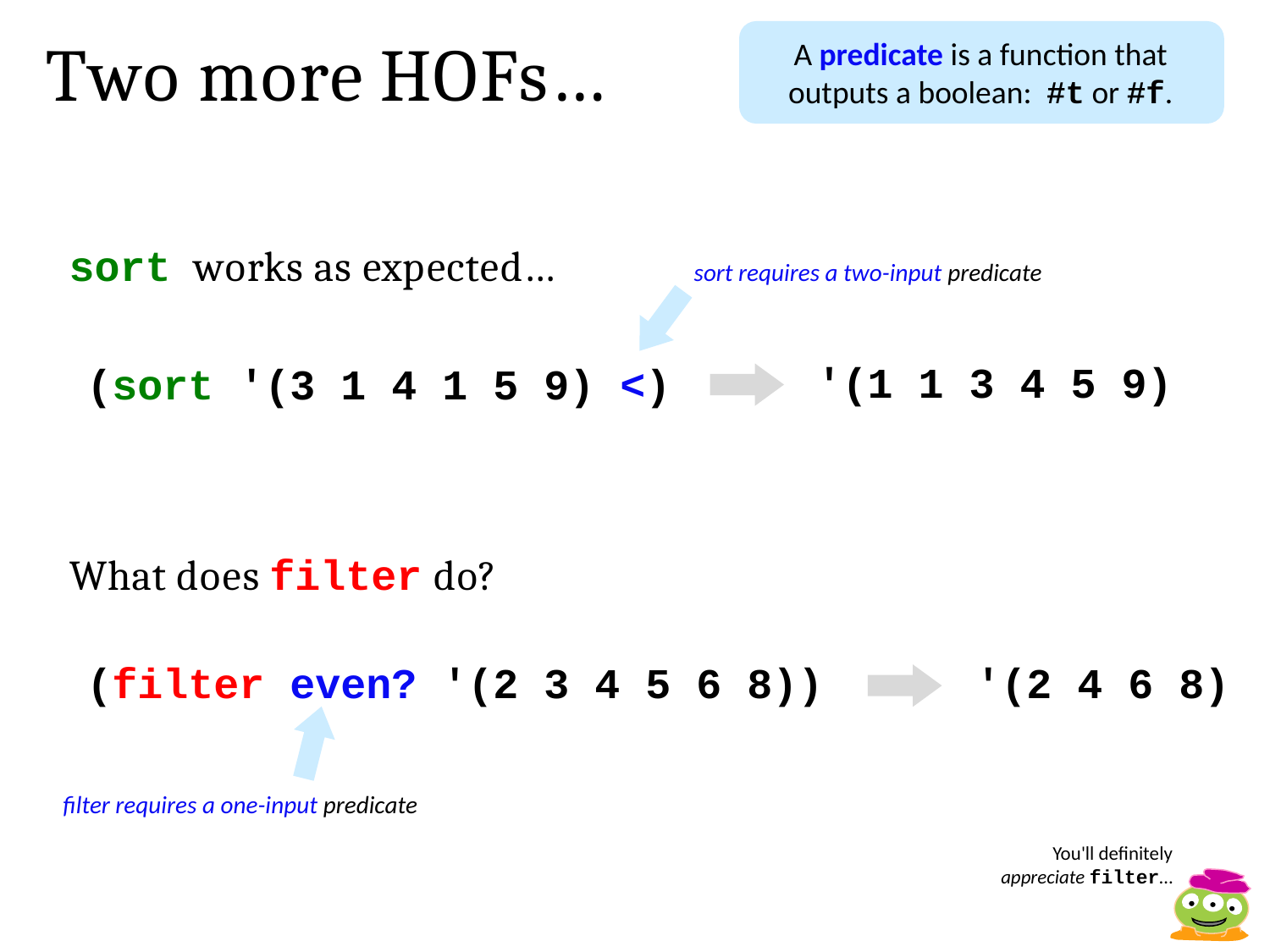

Two more HOFs…

A predicate is a function that outputs a boolean:  #t or #f.
sort  works as expected…
sort requires a two-input predicate

'(1 1 3 4 5 9)
(sort '(3 1 4 1 5 9) <)
What does filter do?

(filter even? '(2 3 4 5 6 8))
'(2 4 6 8)

filter requires a one-input predicate
You'll definitely appreciate filter…